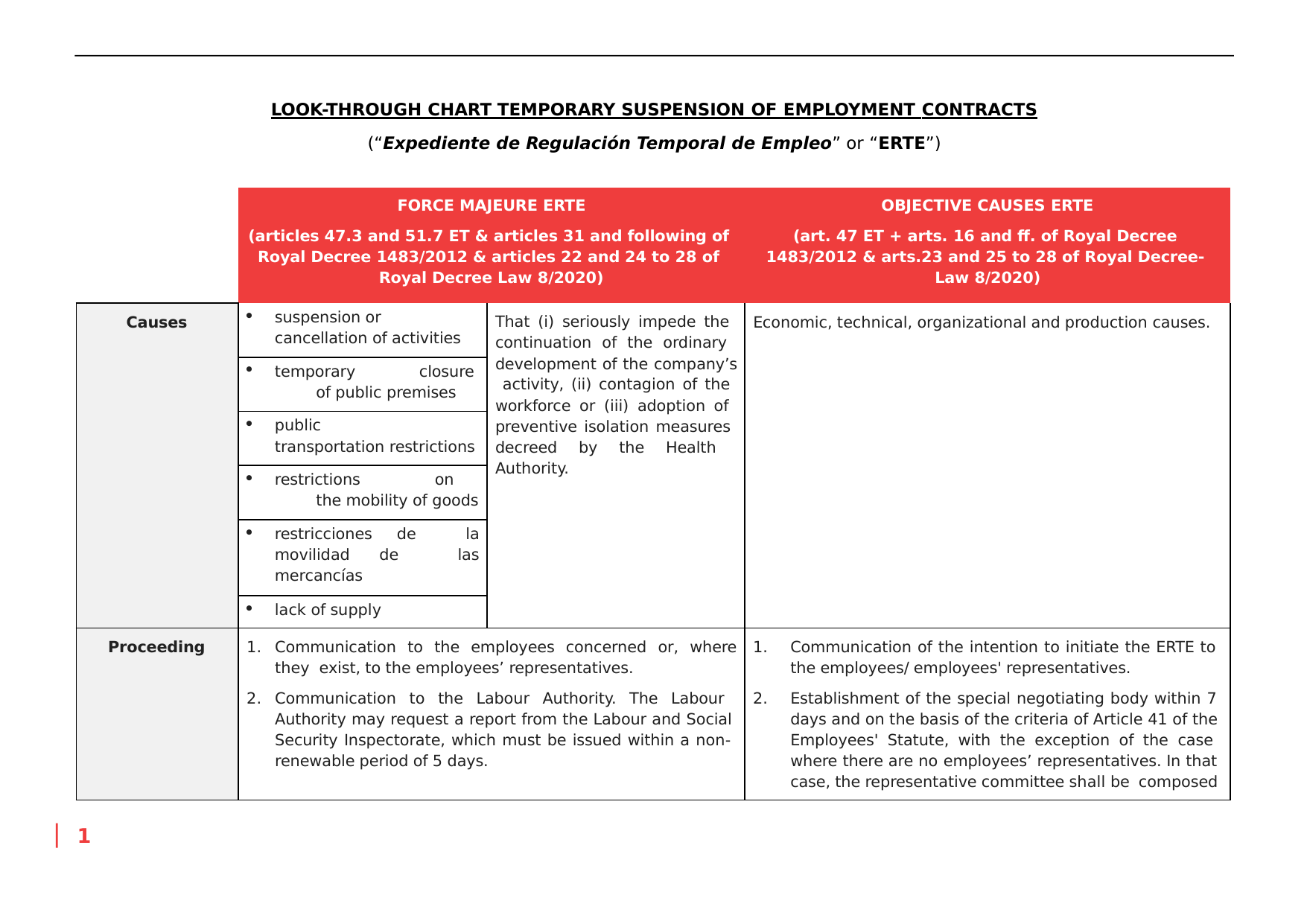

LOOK-THROUGH CHART TEMPORARY SUSPENSION OF EMPLOYMENT CONTRACTS
(“Expediente de Regulación Temporal de Empleo” or “ERTE”)
|  | FORCE MAJEURE ERTE (articles 47.3 and 51.7 ET & articles 31 and following of Royal Decree 1483/2012 & articles 22 and 24 to 28 of Royal Decree Law 8/2020) |  | OBJECTIVE CAUSES ERTE (art. 47 ET + arts. 16 and ff. of Royal Decree 1483/2012 & arts.23 and 25 to 28 of Royal Decree- Law 8/2020) |
| --- | --- | --- | --- |
| Causes | suspension or cancellation of activities | That (i) seriously impede the continuation of the ordinary development of the company’s activity, (ii) contagion of the workforce or (iii) adoption of preventive isolation measures decreed by the Health Authority. | Economic, technical, organizational and production causes. |
|  | temporary closure of public premises |  |  |
|  | public transportation restrictions |  |  |
|  | restrictions on the mobility of goods |  |  |
|  | restricciones de la movilidad de las mercancías |  |  |
|  | lack of supply |  |  |
| Proceeding | Communication to the employees concerned or, where they exist, to the employees’ representatives. Communication to the Labour Authority. The Labour Authority may request a report from the Labour and Social Security Inspectorate, which must be issued within a non- renewable period of 5 days. |  | Communication of the intention to initiate the ERTE to the employees/ employees' representatives. Establishment of the special negotiating body within 7 days and on the basis of the criteria of Article 41 of the Employees' Statute, with the exception of the case where there are no employees’ representatives. In that case, the representative committee shall be composed |
1